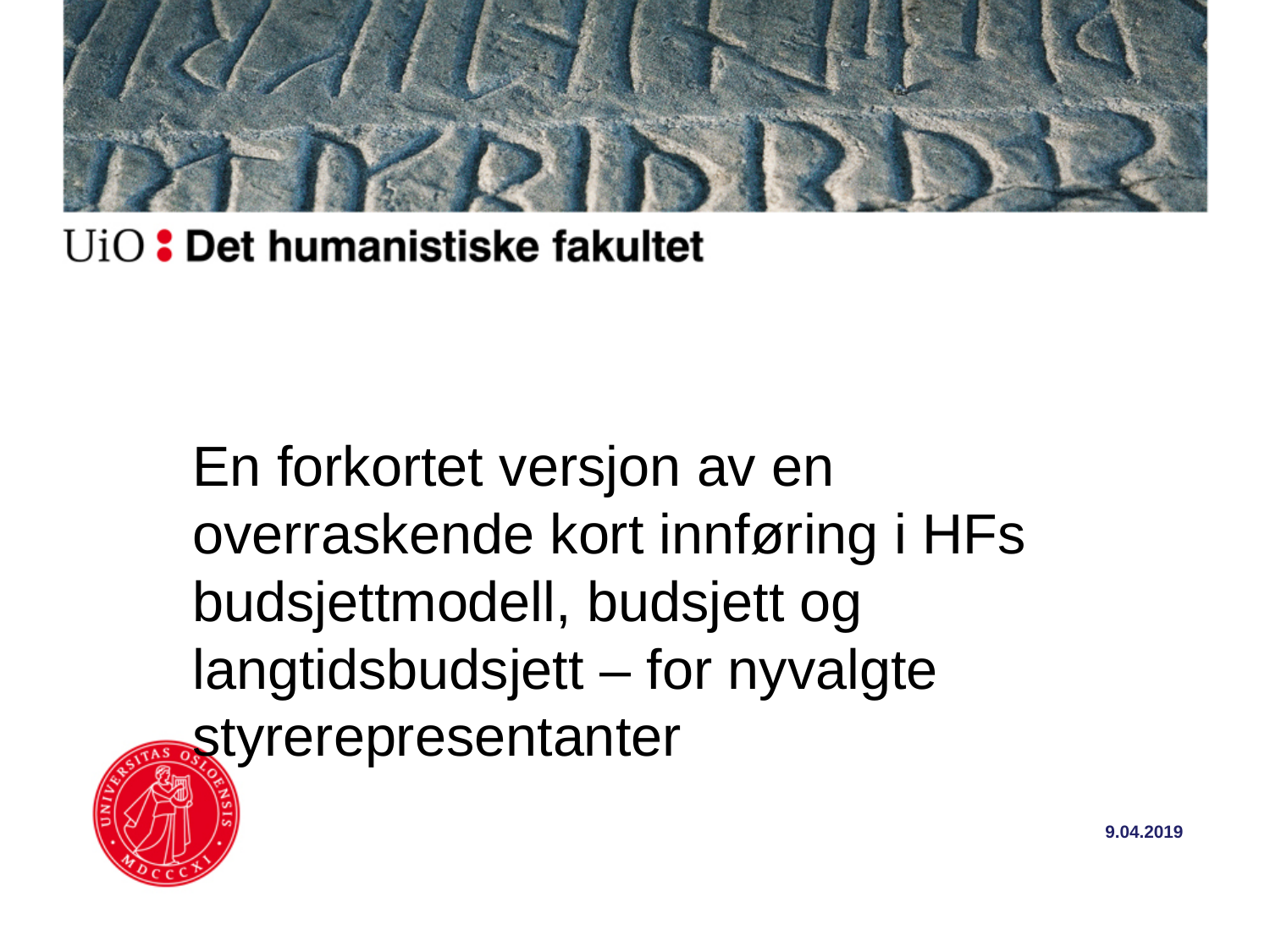

#
En forkortet versjon av en overraskende kort innføring i HFs budsjettmodell, budsjett og langtidsbudsjett – for nyvalgte styrerepresentanter

9.04.2019